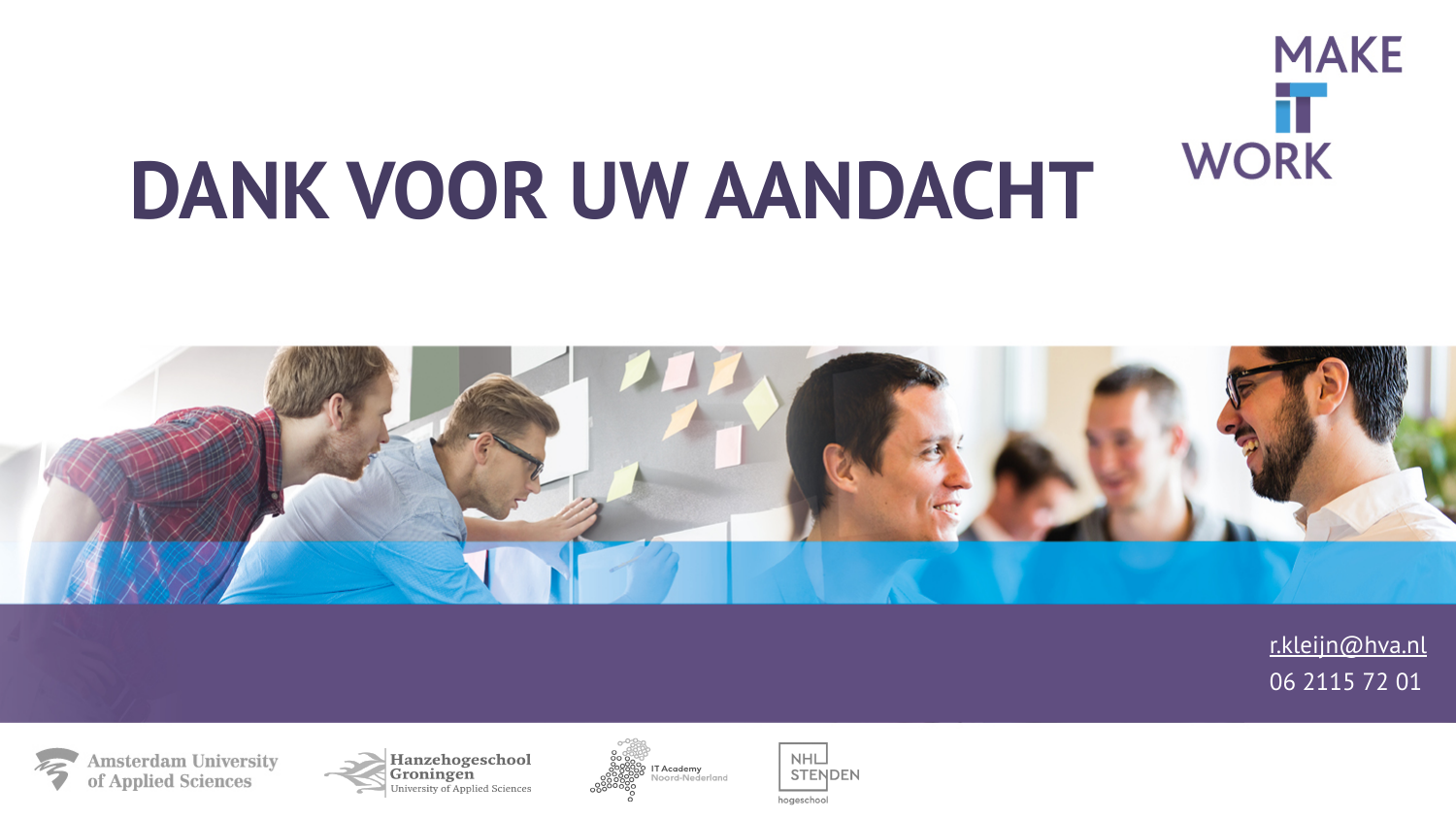

# Dank voor uw aandacht
r.kleijn@hva.nl
06 2115 72 01